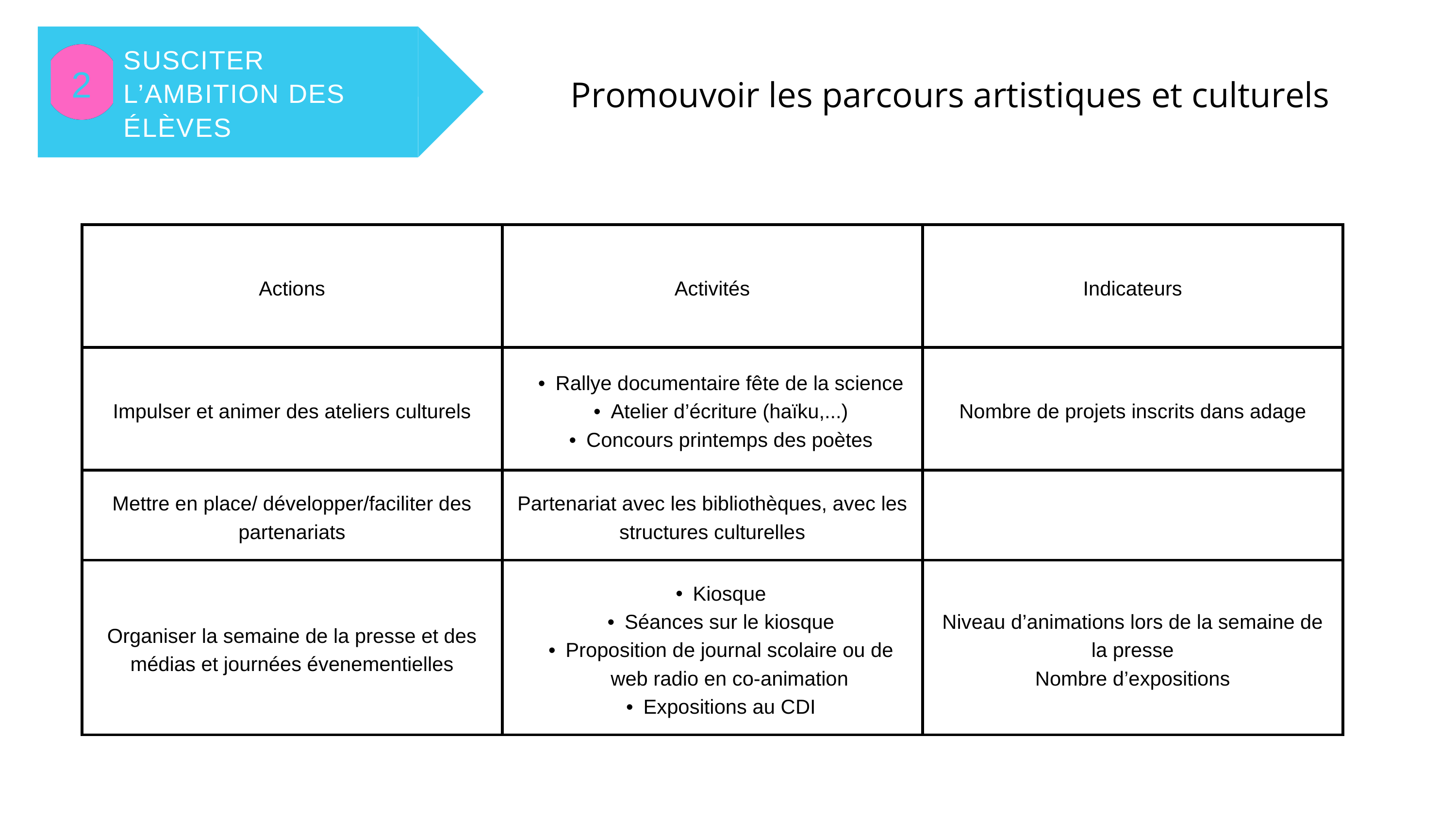

SUSCITER L’AMBITION DES ÉLÈVES

2

Promouvoir les parcours artistiques et culturels
| Actions | Activités | Indicateurs |
| --- | --- | --- |
| Impulser et animer des ateliers culturels | Rallye documentaire fête de la science Atelier d’écriture (haïku,...) Concours printemps des poètes | Nombre de projets inscrits dans adage |
| Mettre en place/ développer/faciliter des partenariats | Partenariat avec les bibliothèques, avec les structures culturelles |  |
| Organiser la semaine de la presse et des médias et journées évenementielles | Kiosque Séances sur le kiosque Proposition de journal scolaire ou de web radio en co-animation Expositions au CDI | Niveau d’animations lors de la semaine de la presse Nombre d’expositions |